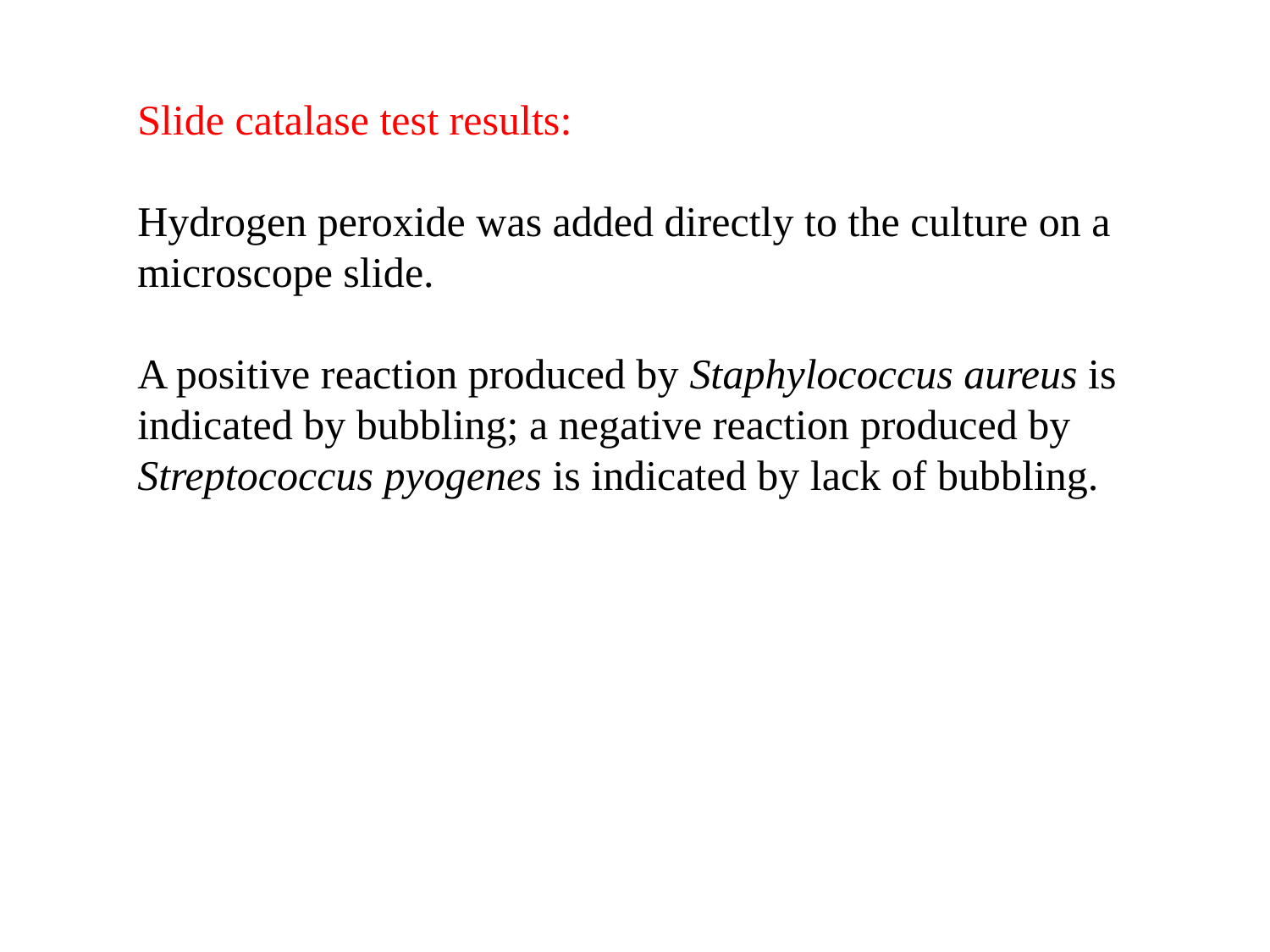

Slide catalase test results:

Hydrogen peroxide was added directly to the culture on a microscope slide.

A positive reaction produced by Staphylococcus aureus is indicated by bubbling; a negative reaction produced by Streptococcus pyogenes is indicated by lack of bubbling.